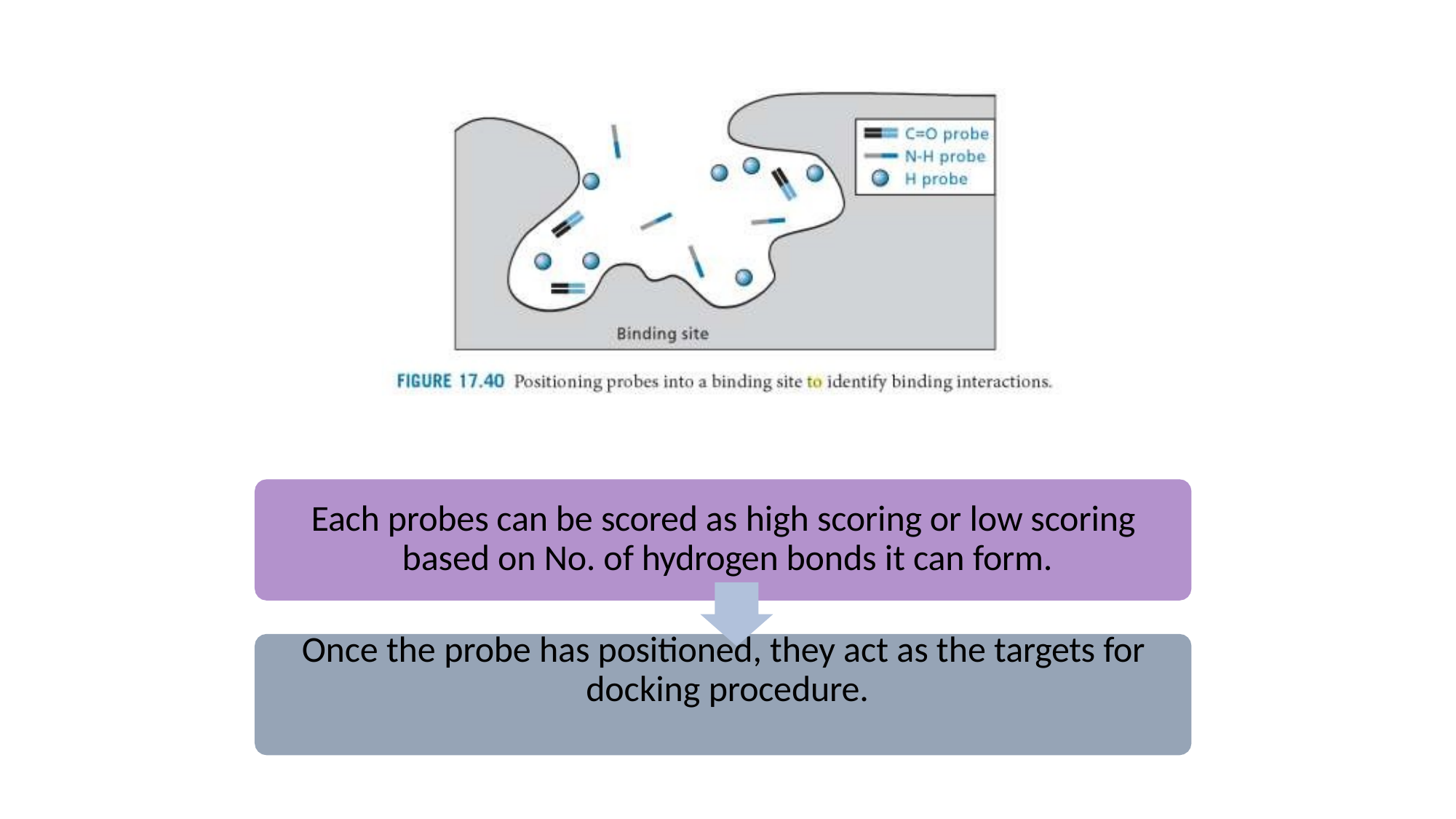

Each probes can be scored as high scoring or low scoring  based on No. of hydrogen bonds it can form.

Once the probe has positioned, they act as the targets for  docking procedure.